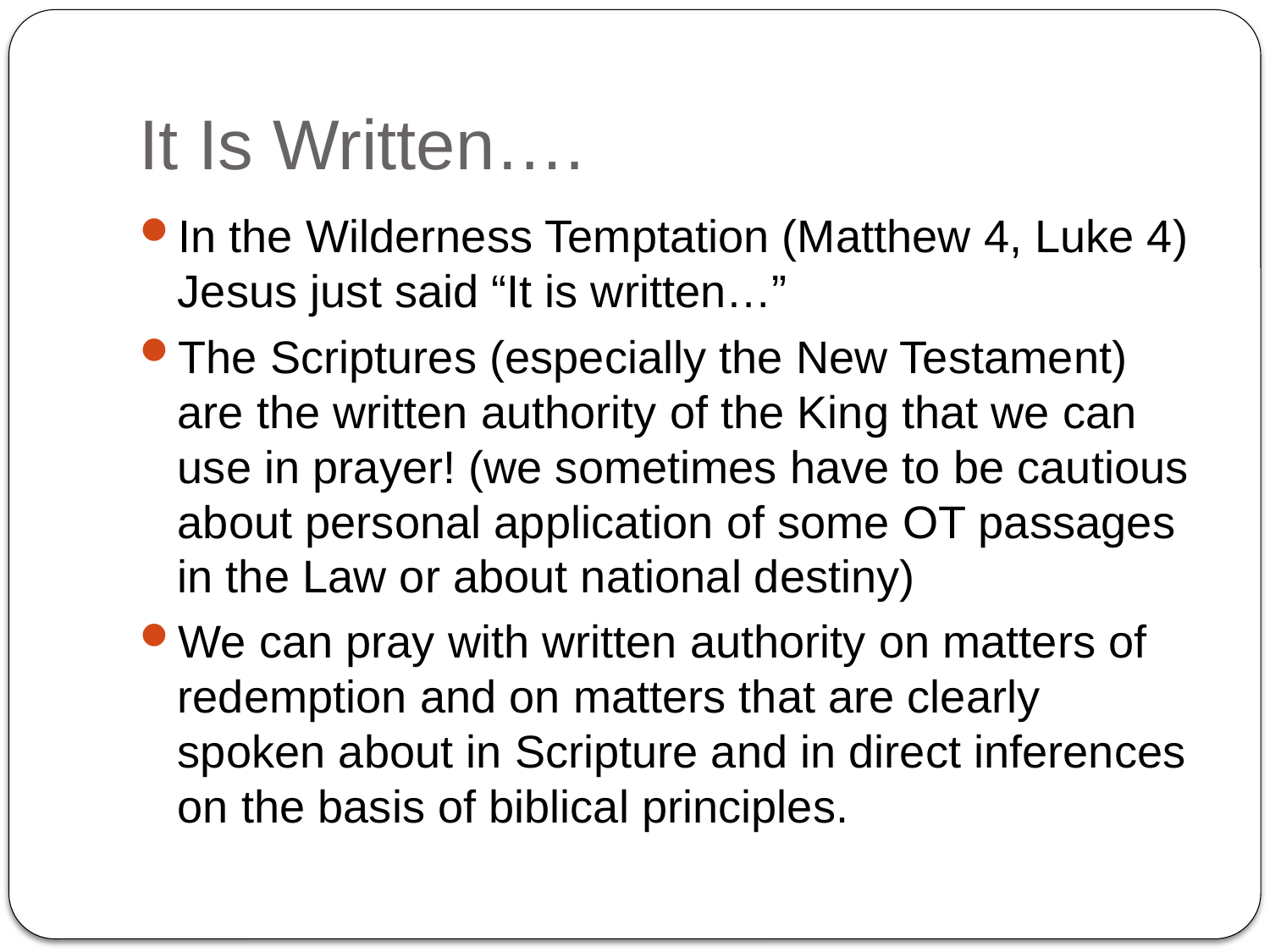

# It Is Written….
In the Wilderness Temptation (Matthew 4, Luke 4) Jesus just said “It is written…”
The Scriptures (especially the New Testament) are the written authority of the King that we can use in prayer! (we sometimes have to be cautious about personal application of some OT passages in the Law or about national destiny)
We can pray with written authority on matters of redemption and on matters that are clearly spoken about in Scripture and in direct inferences on the basis of biblical principles.